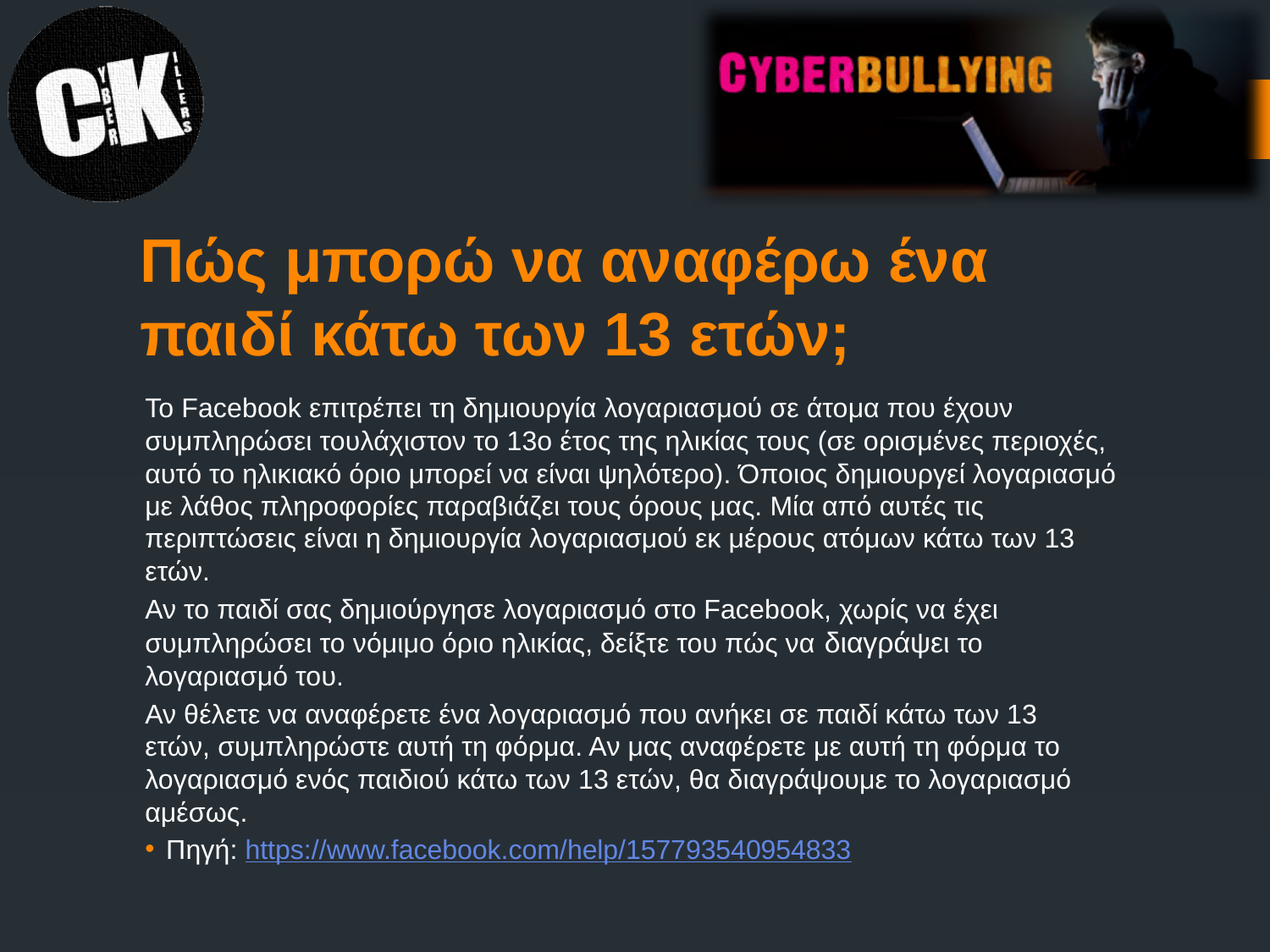

# Πώς μπορώ να αναφέρω ένα παιδί κάτω των 13 ετών;
Το Facebook επιτρέπει τη δημιουργία λογαριασμού σε άτομα που έχουν συμπληρώσει τουλάχιστον το 13ο έτος της ηλικίας τους (σε ορισμένες περιοχές, αυτό το ηλικιακό όριο μπορεί να είναι ψηλότερο). Όποιος δημιουργεί λογαριασμό με λάθος πληροφορίες παραβιάζει τους όρους μας. Μία από αυτές τις περιπτώσεις είναι η δημιουργία λογαριασμού εκ μέρους ατόμων κάτω των 13 ετών.
Αν το παιδί σας δημιούργησε λογαριασμό στο Facebook, χωρίς να έχει συμπληρώσει το νόμιμο όριο ηλικίας, δείξτε του πώς να διαγράψει το λογαριασμό του.
Αν θέλετε να αναφέρετε ένα λογαριασμό που ανήκει σε παιδί κάτω των 13 ετών, συμπληρώστε αυτή τη φόρμα. Αν μας αναφέρετε με αυτή τη φόρμα το λογαριασμό ενός παιδιού κάτω των 13 ετών, θα διαγράψουμε το λογαριασμό αμέσως.
Πηγή: https://www.facebook.com/help/157793540954833